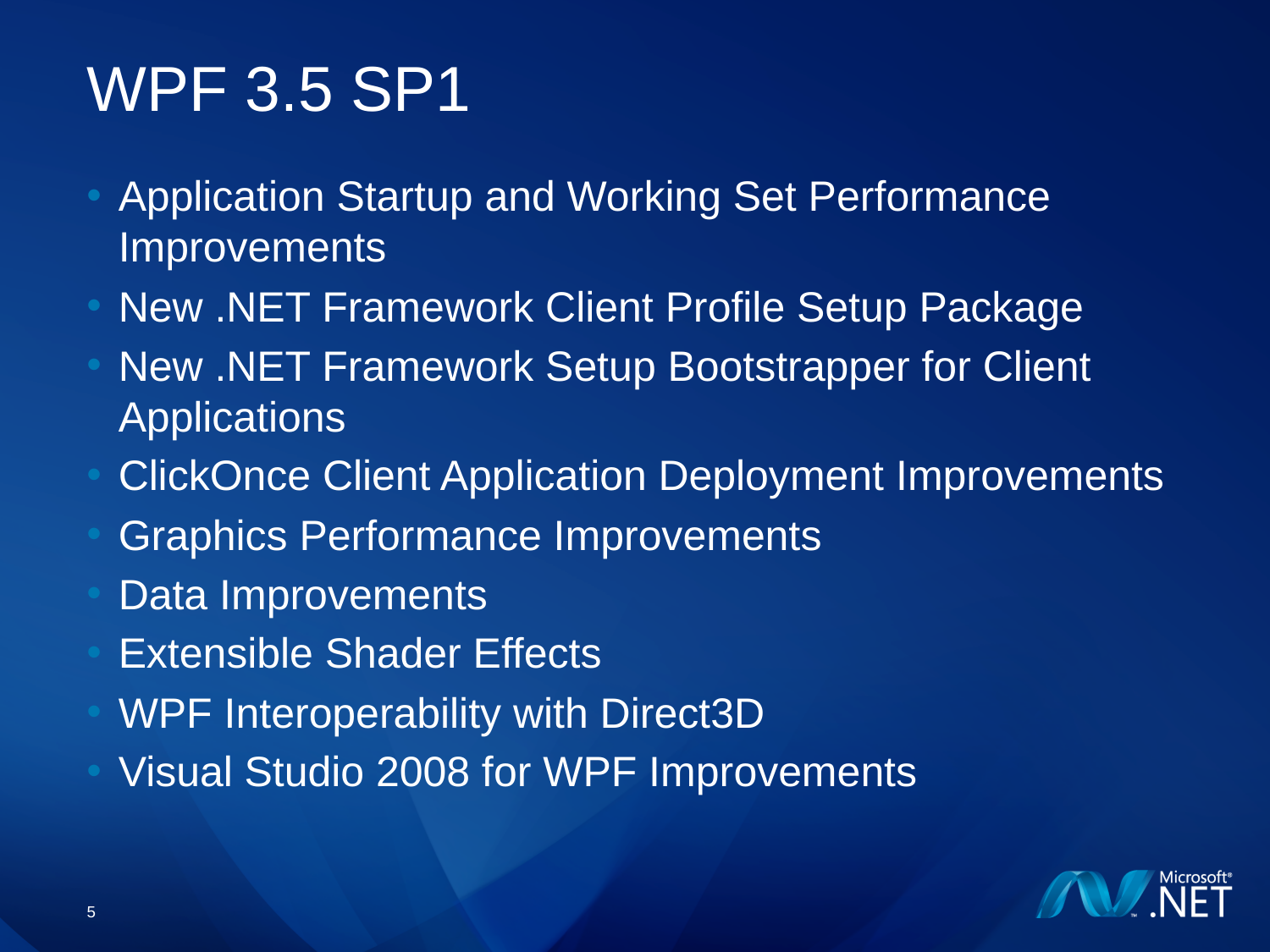

# WPF 3.5 SP1
Application Startup and Working Set Performance Improvements
New .NET Framework Client Profile Setup Package
New .NET Framework Setup Bootstrapper for Client Applications
ClickOnce Client Application Deployment Improvements
Graphics Performance Improvements
Data Improvements
Extensible Shader Effects
WPF Interoperability with Direct3D
Visual Studio 2008 for WPF Improvements